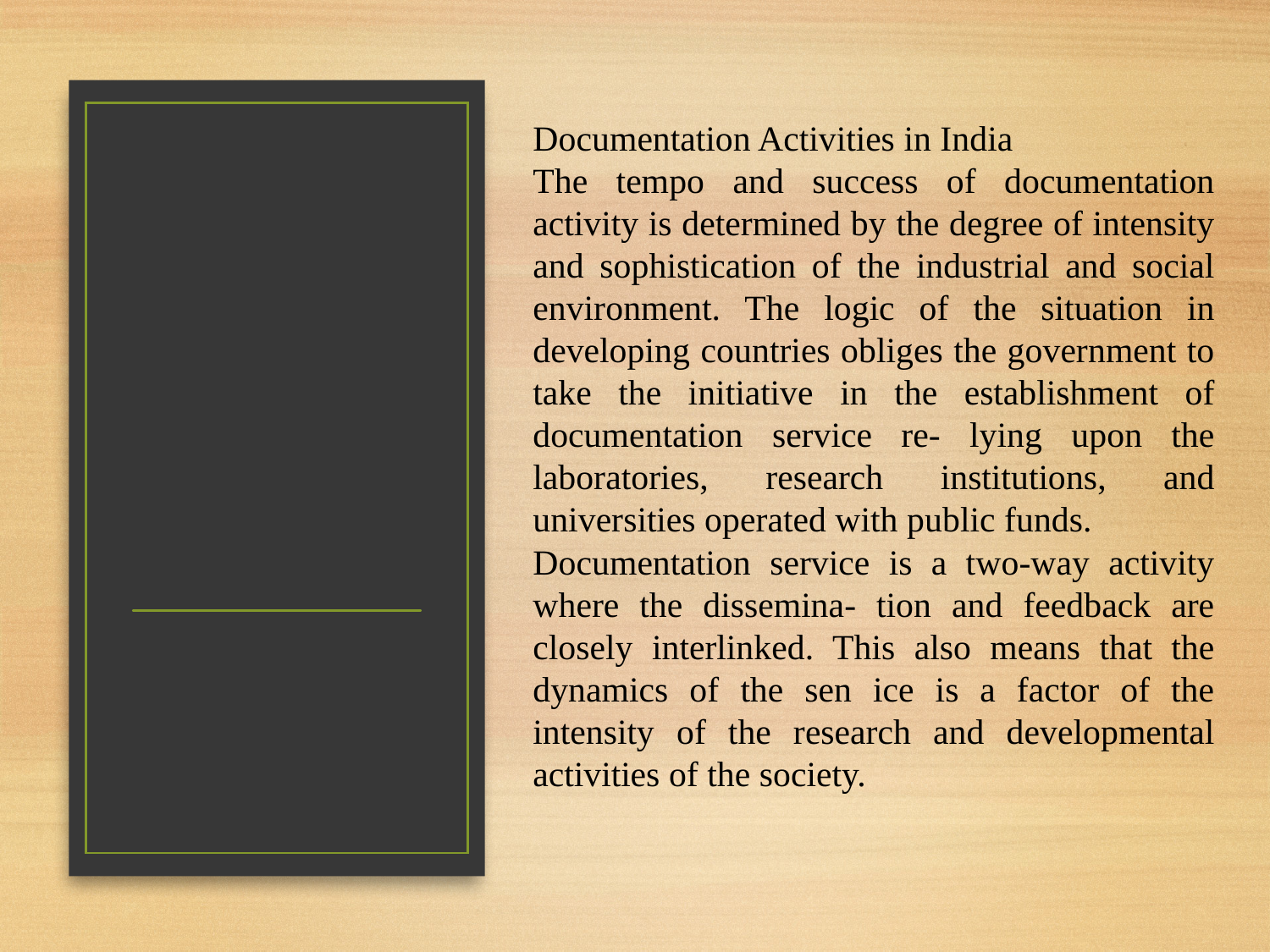

Documentation Activities in India
The tempo and success of documentation activity is determined by the degree of intensity and sophistication of the industrial and social environment. The logic of the situation in developing countries obliges the government to take the initiative in the establishment of documentation service re- lying upon the laboratories, research institutions, and universities operated with public funds.
Documentation service is a two-way activity where the dissemina- tion and feedback are closely interlinked. This also means that the dynamics of the sen ice is a factor of the intensity of the research and developmental activities of the society.